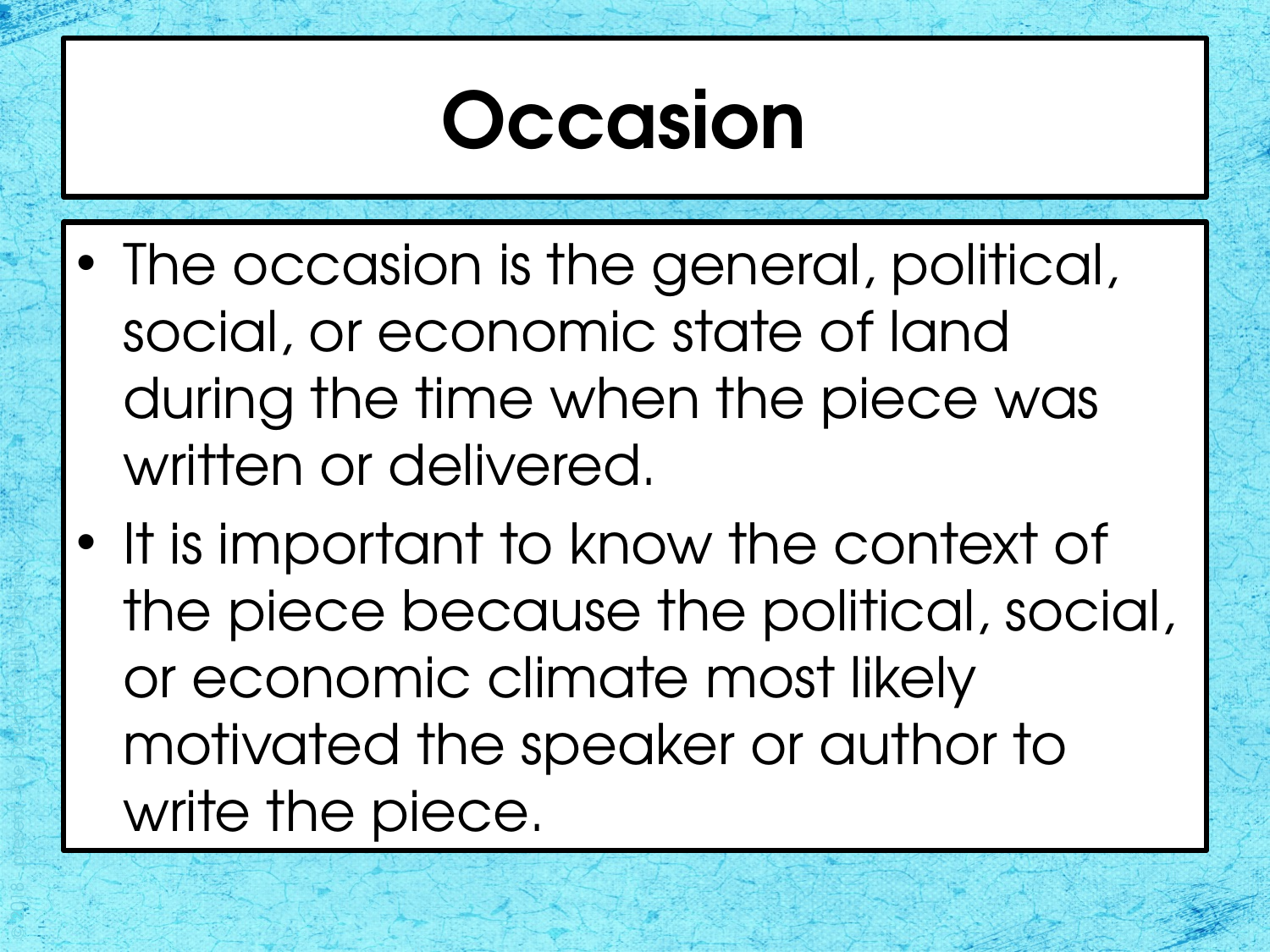

# Occasion
The occasion is the general, political, social, or economic state of land during the time when the piece was written or delivered.
It is important to know the context of the piece because the political, social, or economic climate most likely motivated the speaker or author to write the piece.